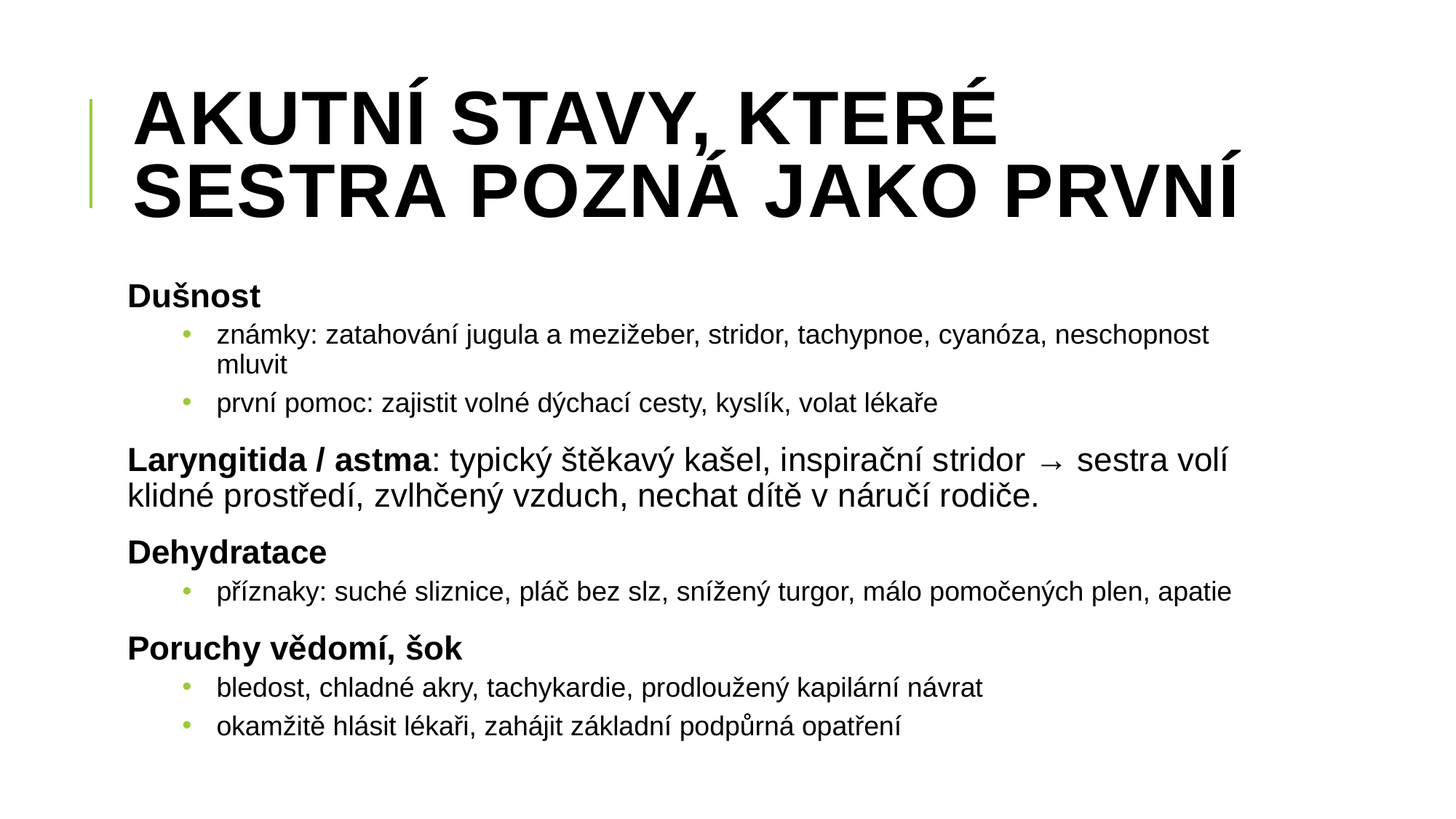

# Akutní stavy, které sestra pozná jako první
Dušnost
známky: zatahování jugula a mezižeber, stridor, tachypnoe, cyanóza, neschopnost mluvit
první pomoc: zajistit volné dýchací cesty, kyslík, volat lékaře
Laryngitida / astma: typický štěkavý kašel, inspirační stridor → sestra volí klidné prostředí, zvlhčený vzduch, nechat dítě v náručí rodiče.
Dehydratace
příznaky: suché sliznice, pláč bez slz, snížený turgor, málo pomočených plen, apatie
Poruchy vědomí, šok
bledost, chladné akry, tachykardie, prodloužený kapilární návrat
okamžitě hlásit lékaři, zahájit základní podpůrná opatření